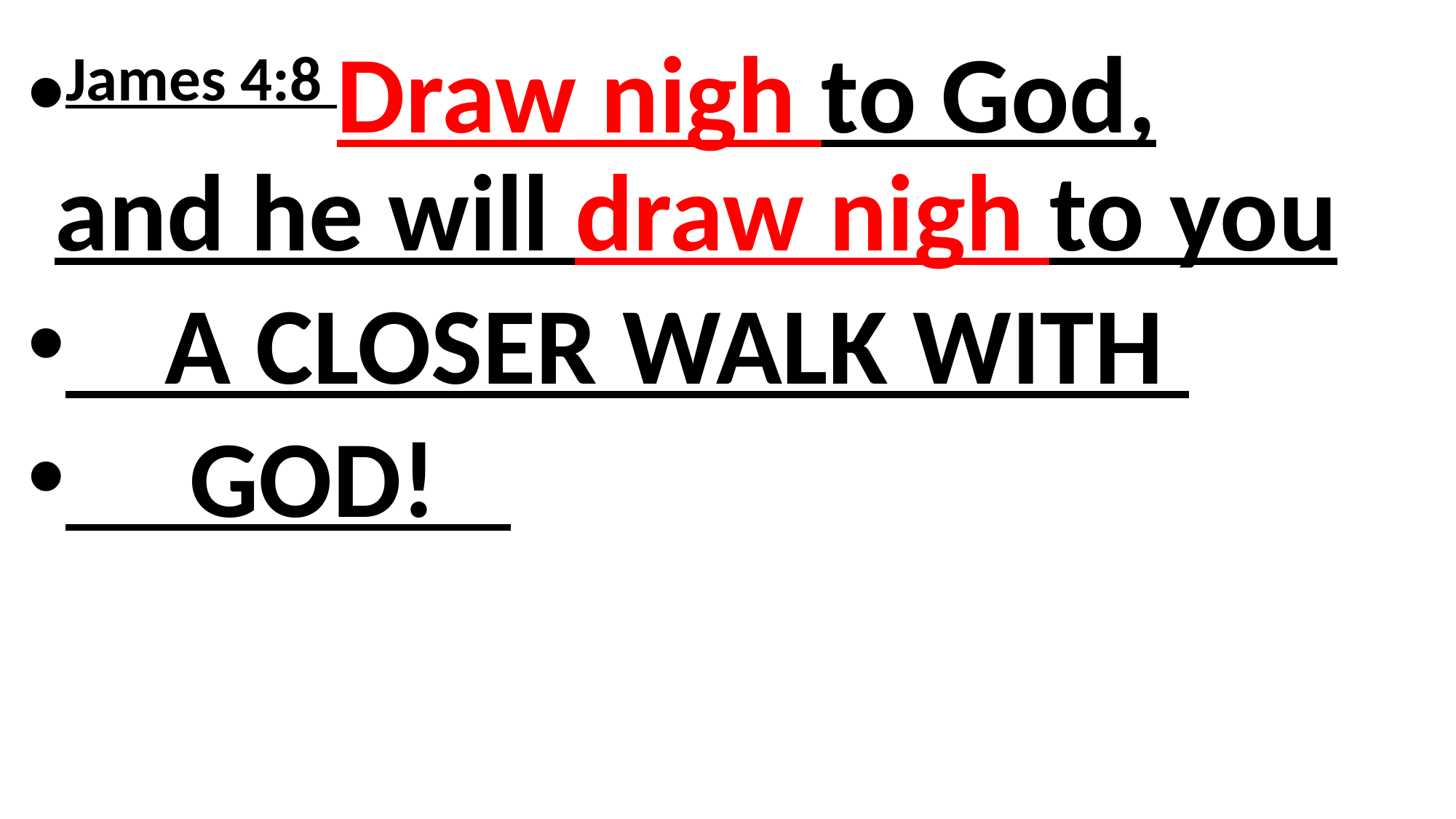

James 4:8 Draw nigh to God, and he will draw nigh to you
    A CLOSER WALK WITH
     GOD!